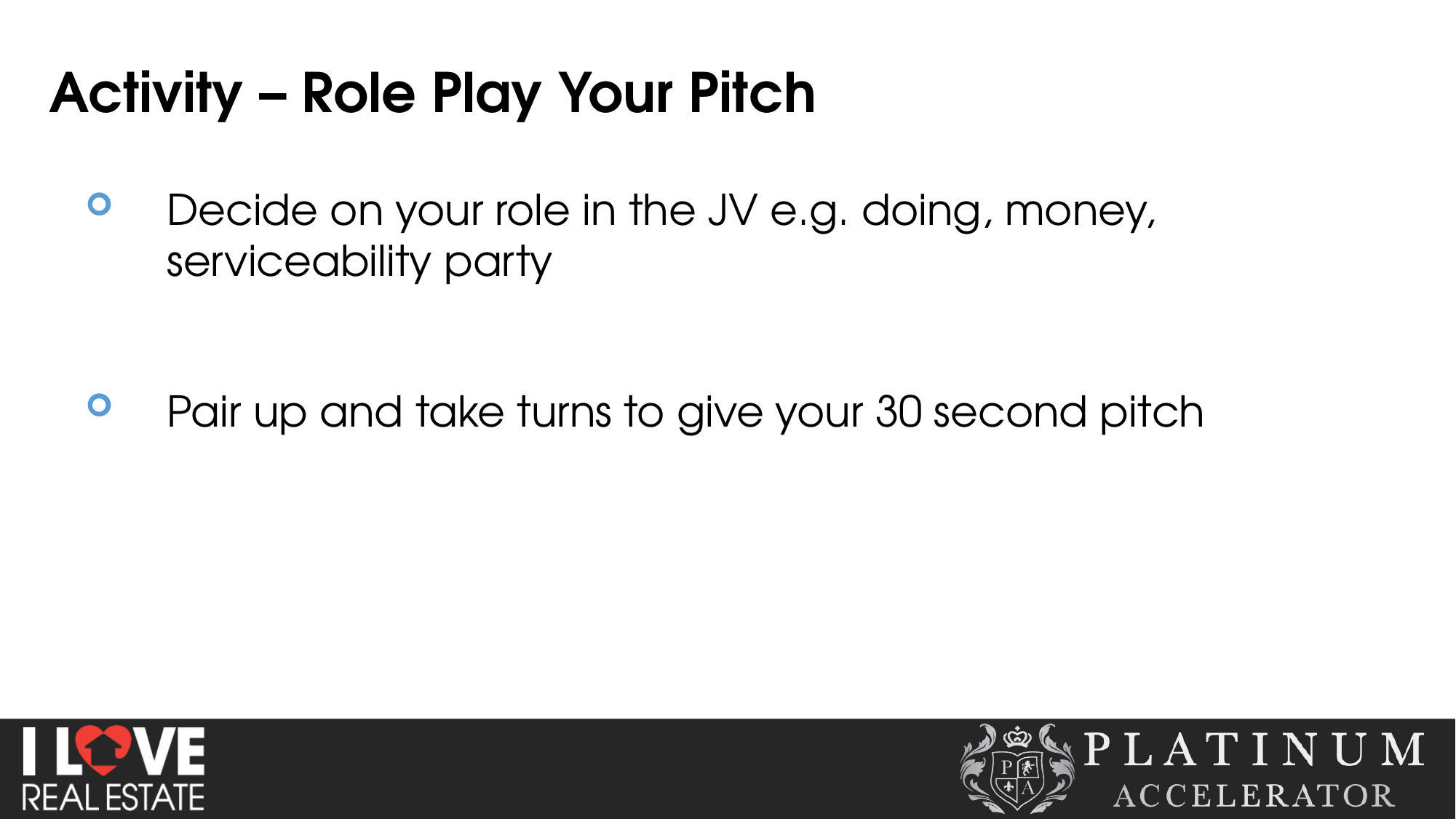

Activity – Role Play Your Pitch
Decide on your role in the JV e.g. doing, money, serviceability party

Pair up and take turns to give your 30 second pitch